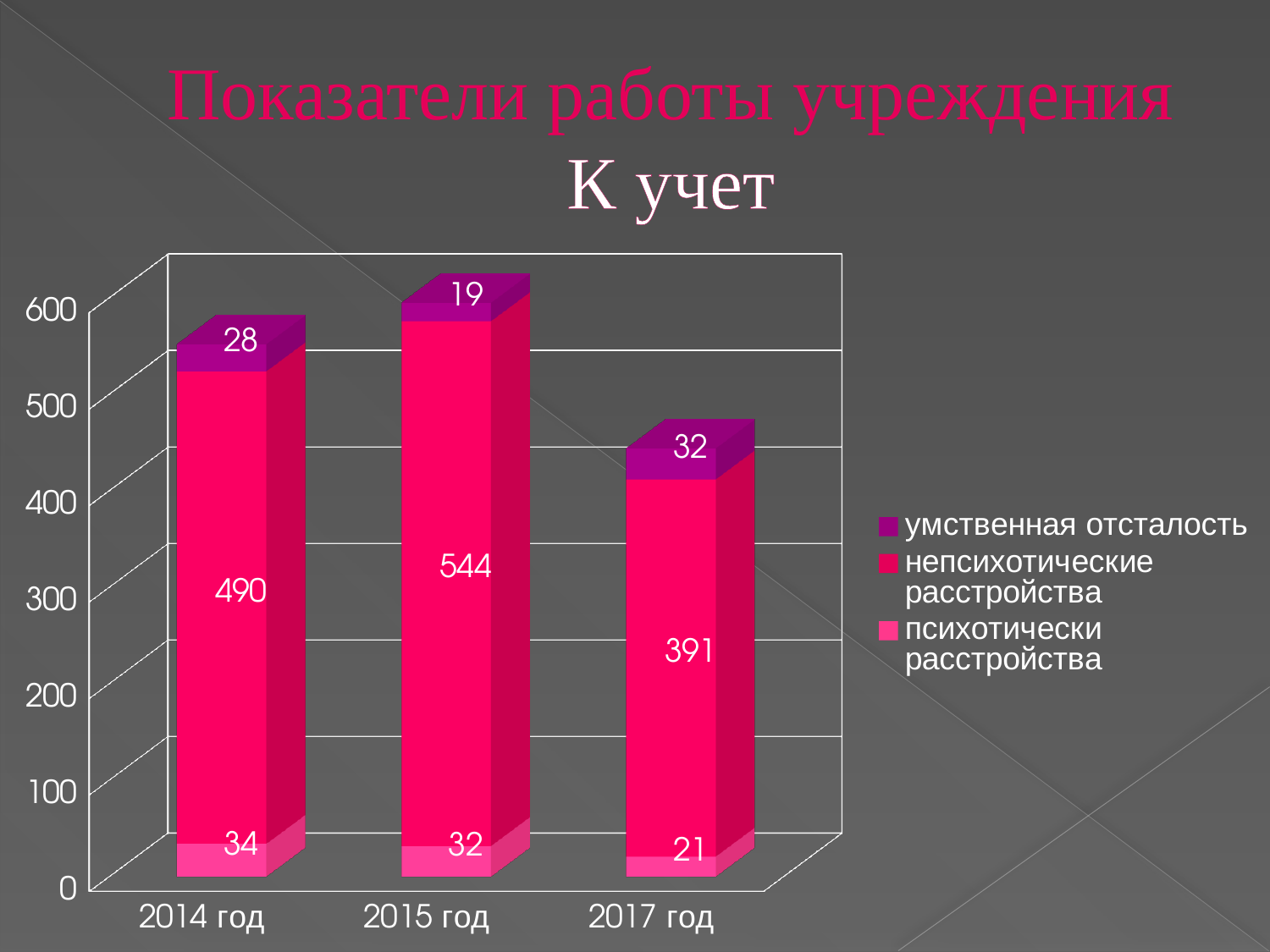

# Показатели работы учреждения К учет

[unsupported chart]